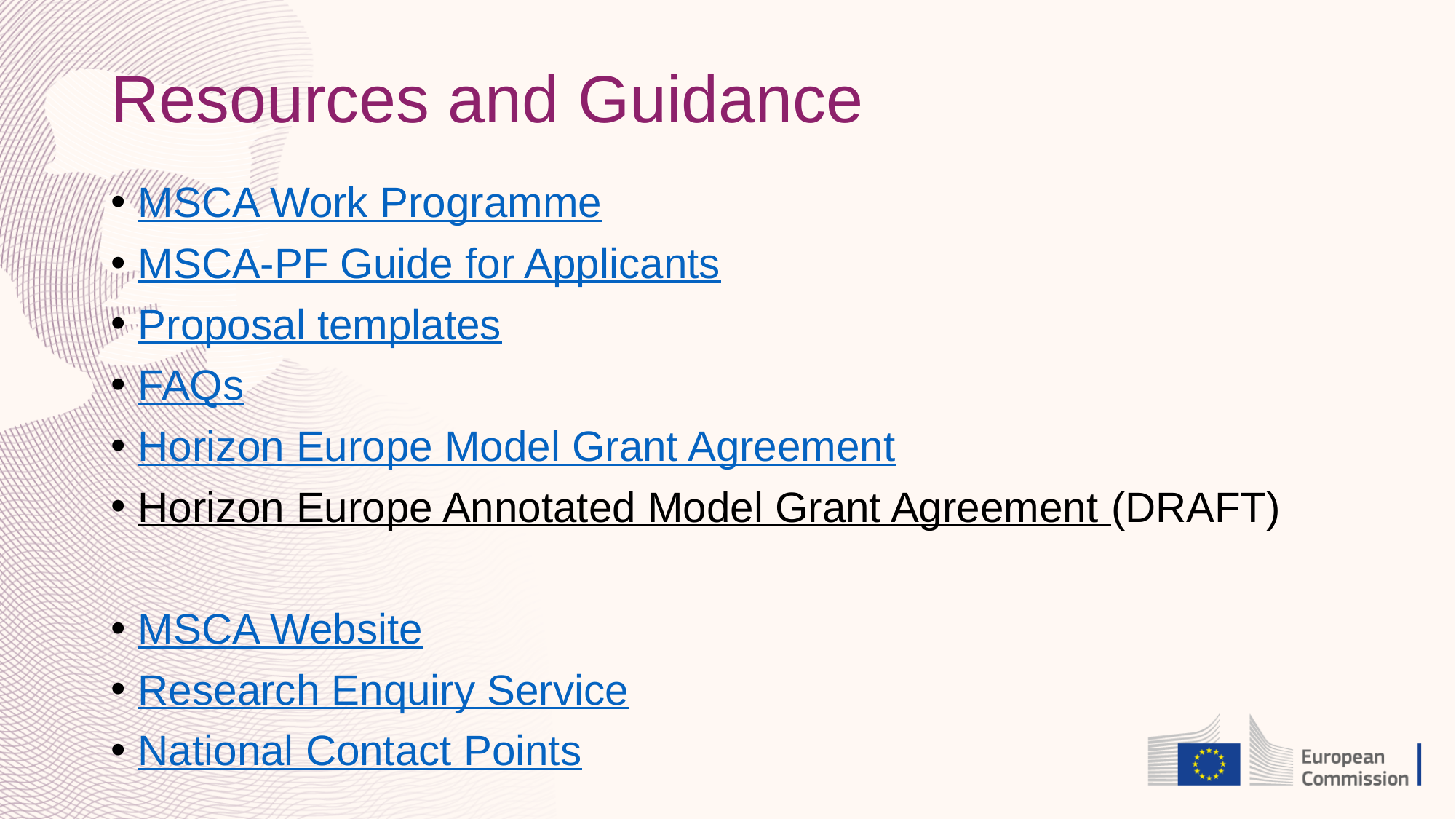

# Resources and Guidance
MSCA Work Programme
MSCA-PF Guide for Applicants
Proposal templates
FAQs
Horizon Europe Model Grant Agreement
Horizon Europe Annotated Model Grant Agreement (DRAFT)

MSCA Website
Research Enquiry Service
National Contact Points